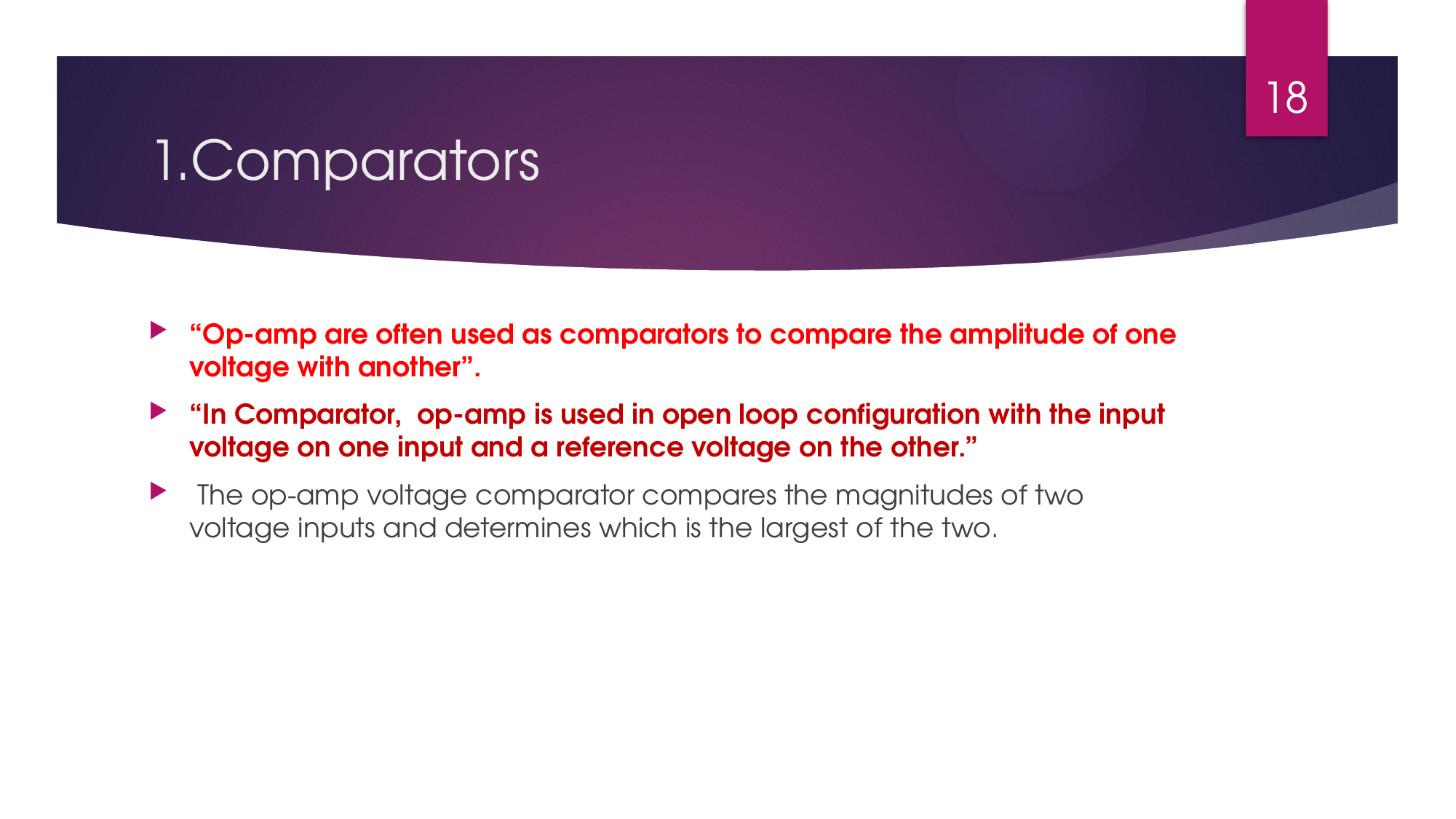

18
# 1.Comparators
“Op-amp are often used as comparators to compare the amplitude of one voltage with another”.
“In Comparator,  op-amp is used in open loop configuration with the input voltage on one input and a reference voltage on the other.”
 The op-amp voltage comparator compares the magnitudes of two voltage inputs and determines which is the largest of the two.